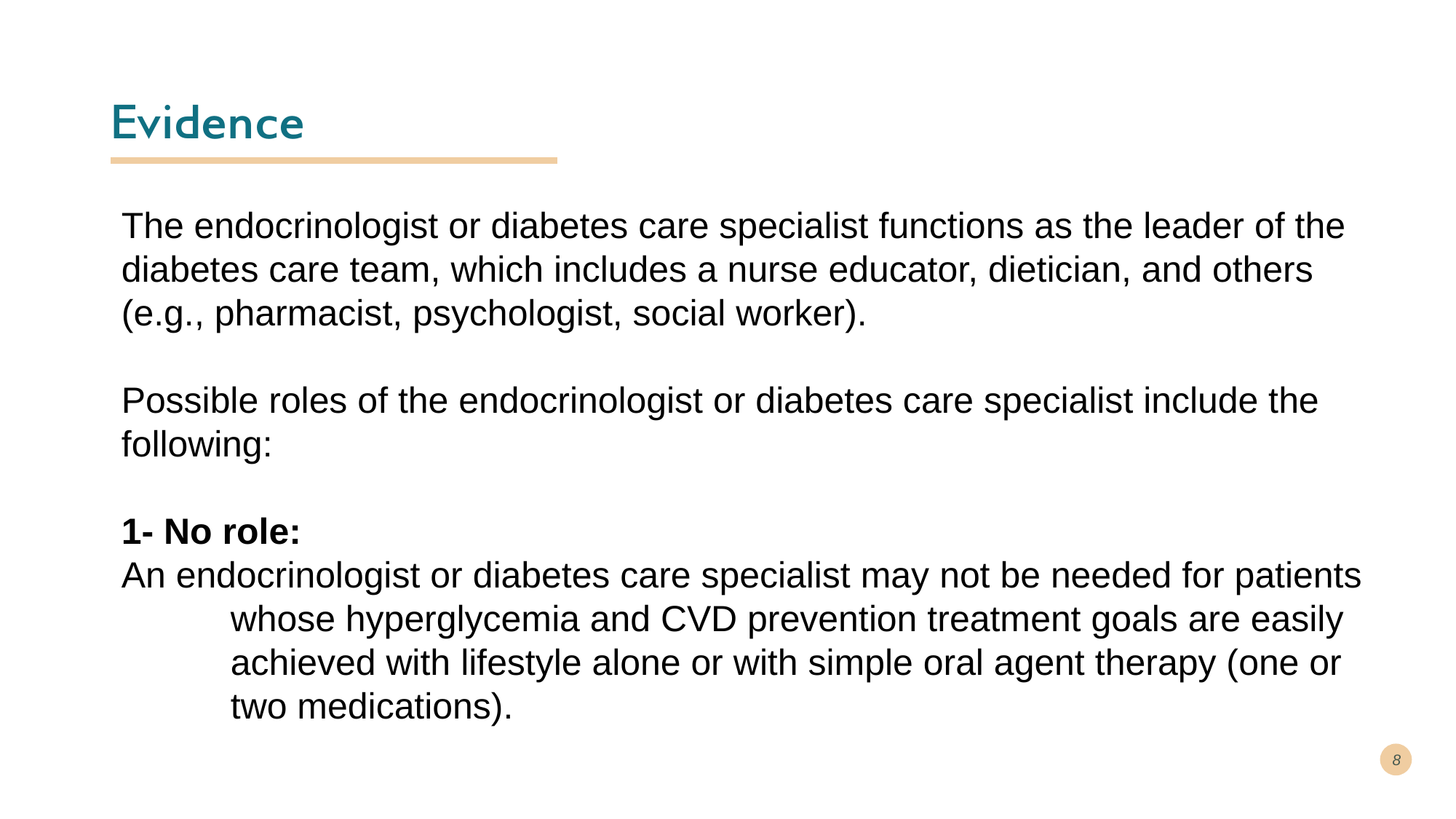

# Evidence

The endocrinologist or diabetes care specialist functions as the leader of the diabetes care team, which includes a nurse educator, dietician, and others (e.g., pharmacist, psychologist, social worker).

Possible roles of the endocrinologist or diabetes care specialist include the following:

1- No role:
An endocrinologist or diabetes care specialist may not be needed for patients whose hyperglycemia and CVD prevention treatment goals are easily achieved with lifestyle alone or with simple oral agent therapy (one or two medications).

8